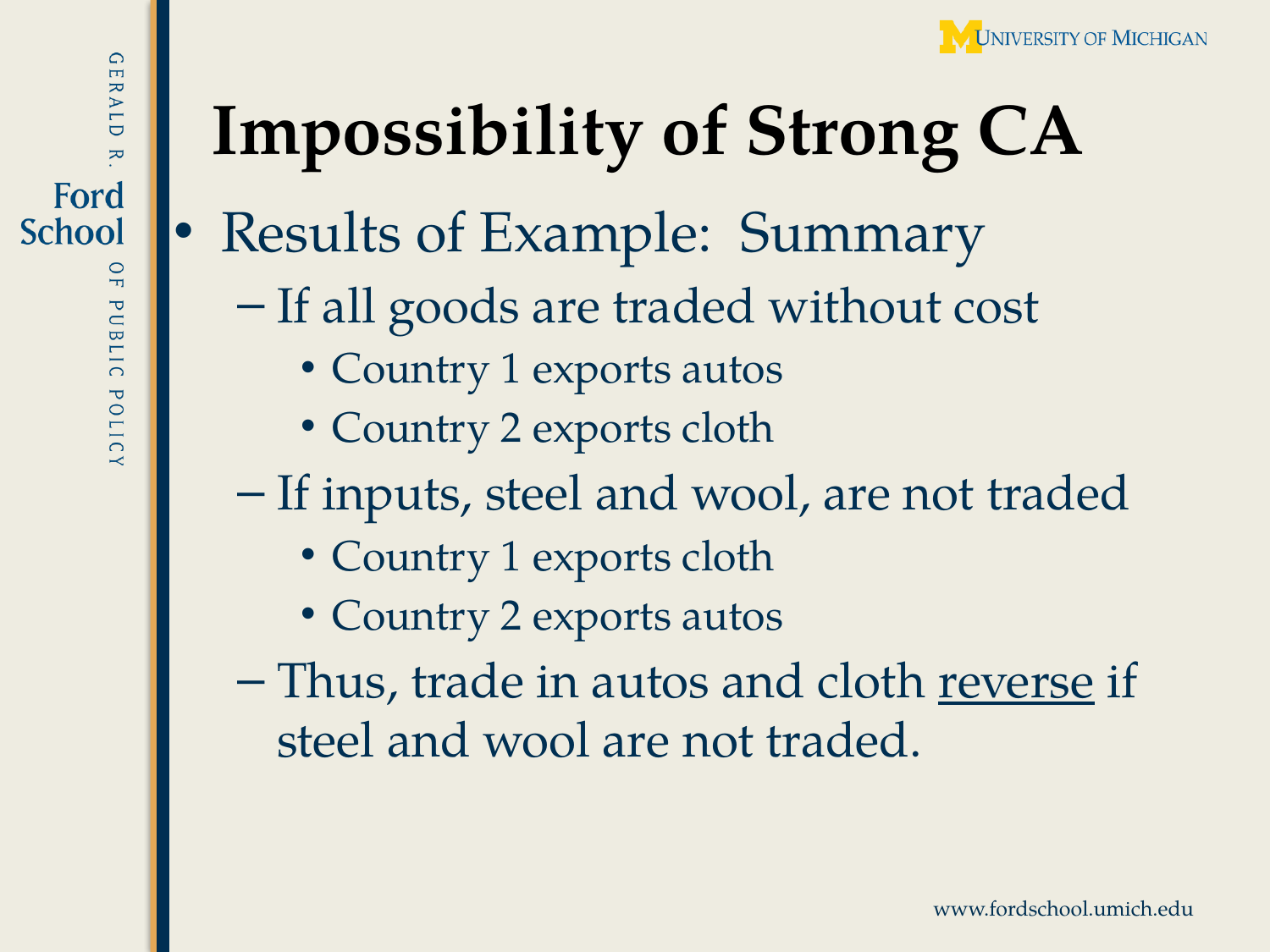

# Impossibility of Strong CA
Results of Example:  Summary
If all goods are traded without cost
Country 1 exports autos
Country 2 exports cloth
If inputs, steel and wool, are not traded
Country 1 exports cloth
Country 2 exports autos
Thus, trade in autos and cloth reverse if steel and wool are not traded.